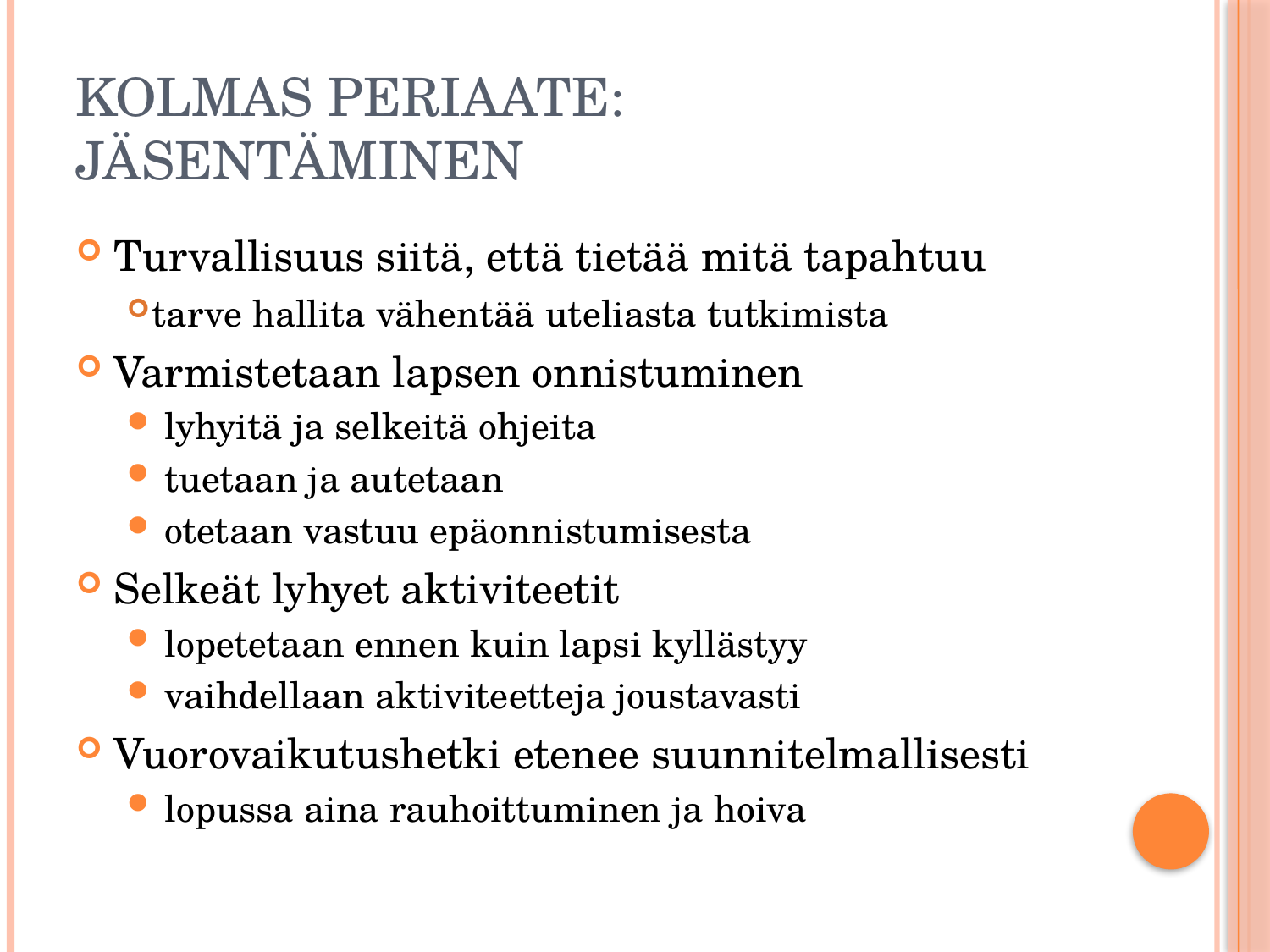

# Kolmas periaate: Jäsentäminen
Turvallisuus siitä, että tietää mitä tapahtuu
tarve hallita vähentää uteliasta tutkimista
Varmistetaan lapsen onnistuminen
lyhyitä ja selkeitä ohjeita
tuetaan ja autetaan
otetaan vastuu epäonnistumisesta
Selkeät lyhyet aktiviteetit
lopetetaan ennen kuin lapsi kyllästyy
vaihdellaan aktiviteetteja joustavasti
Vuorovaikutushetki etenee suunnitelmallisesti
lopussa aina rauhoittuminen ja hoiva